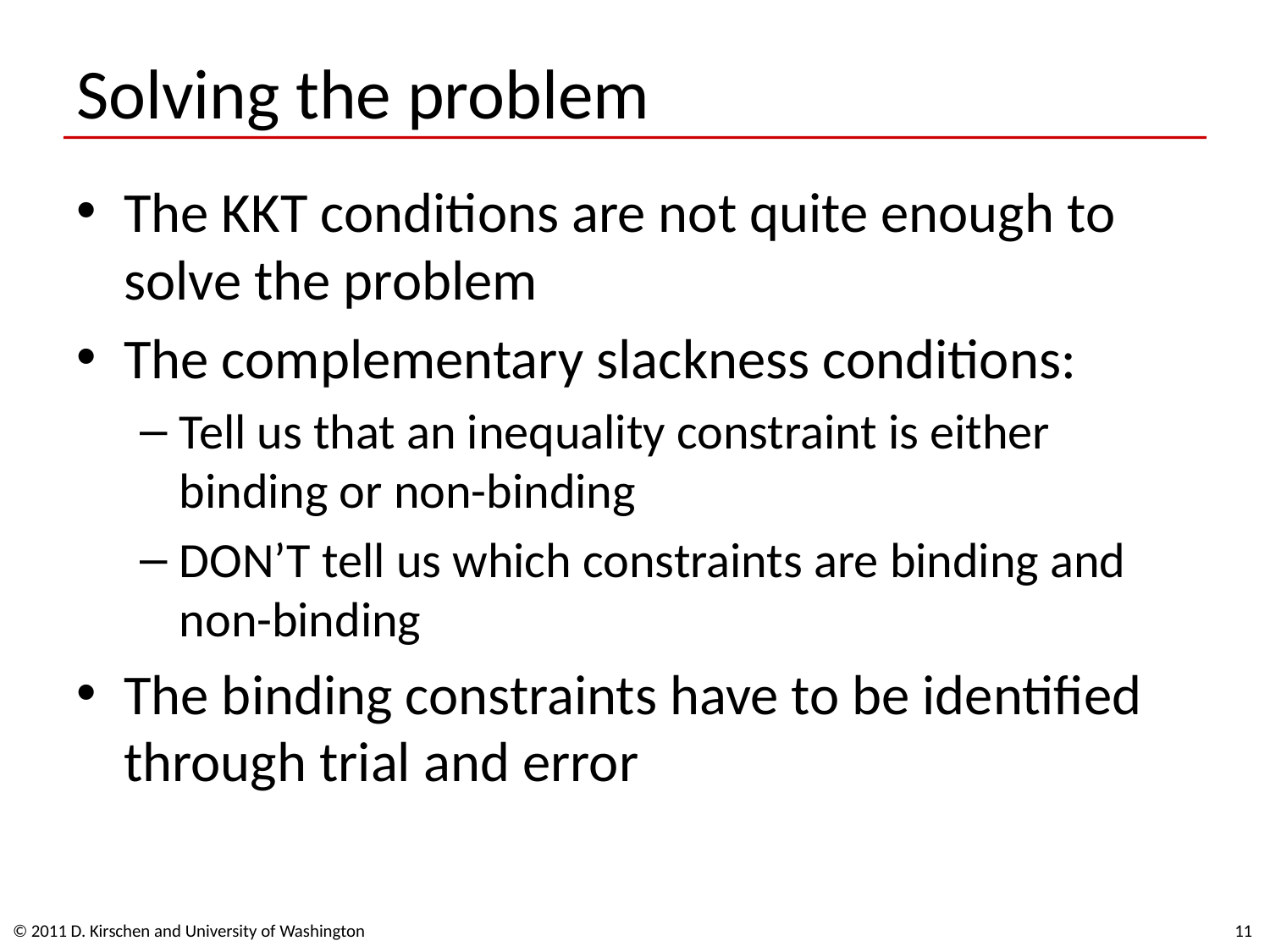

# Solving the problem
The KKT conditions are not quite enough to solve the problem
The complementary slackness conditions:
Tell us that an inequality constraint is either binding or non-binding
DON’T tell us which constraints are binding and non-binding
The binding constraints have to be identified through trial and error
© 2011 D. Kirschen and University of Washington
11